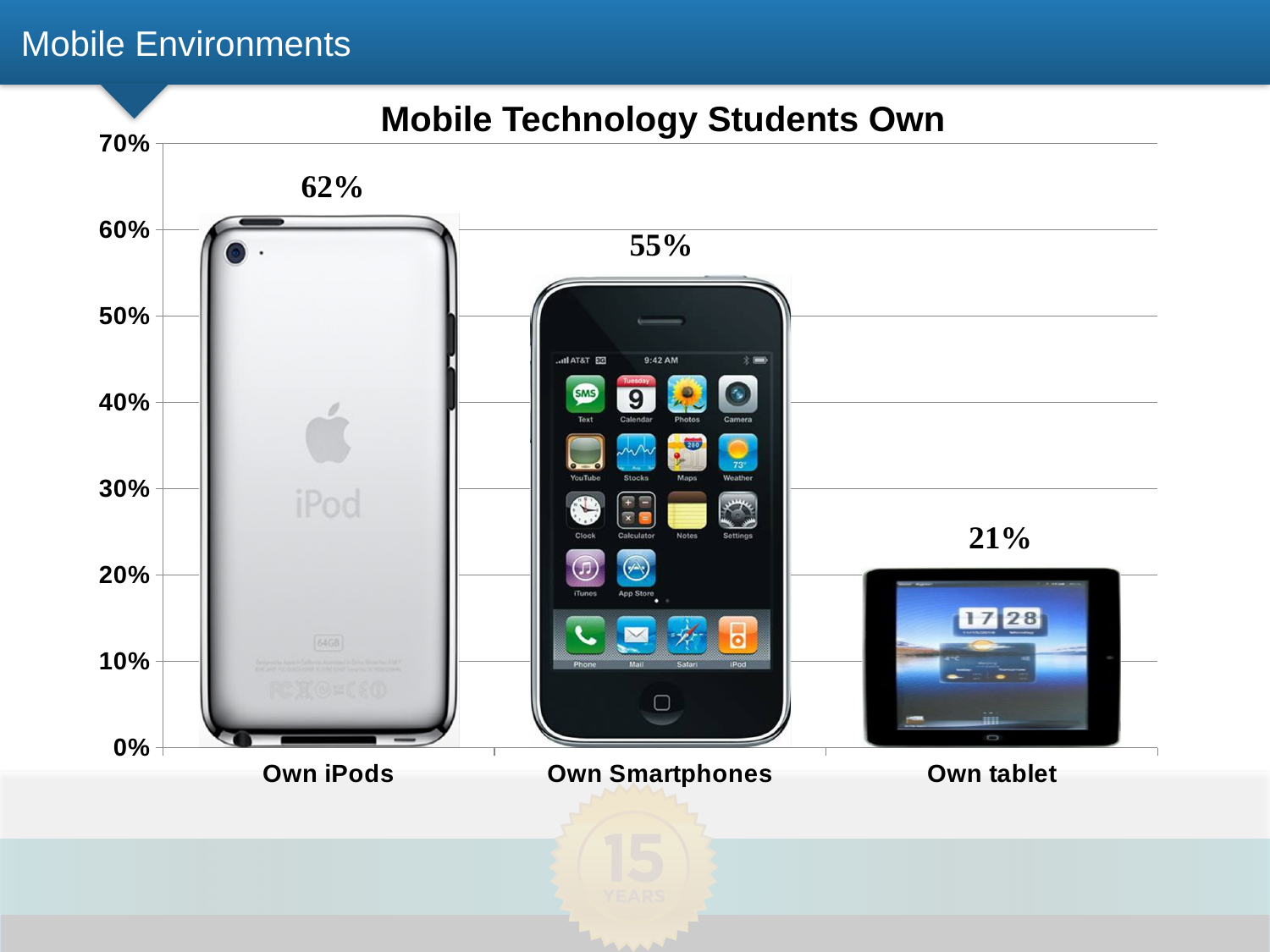

# Mobile Environments
Mobile Technology Students Own

### Chart

| Category |  |
|---|---|
| Own iPods | 0.6200000000000029 |
| Own Smartphones | 0.55 |
| Own tablet | 0.21000000000000021 |